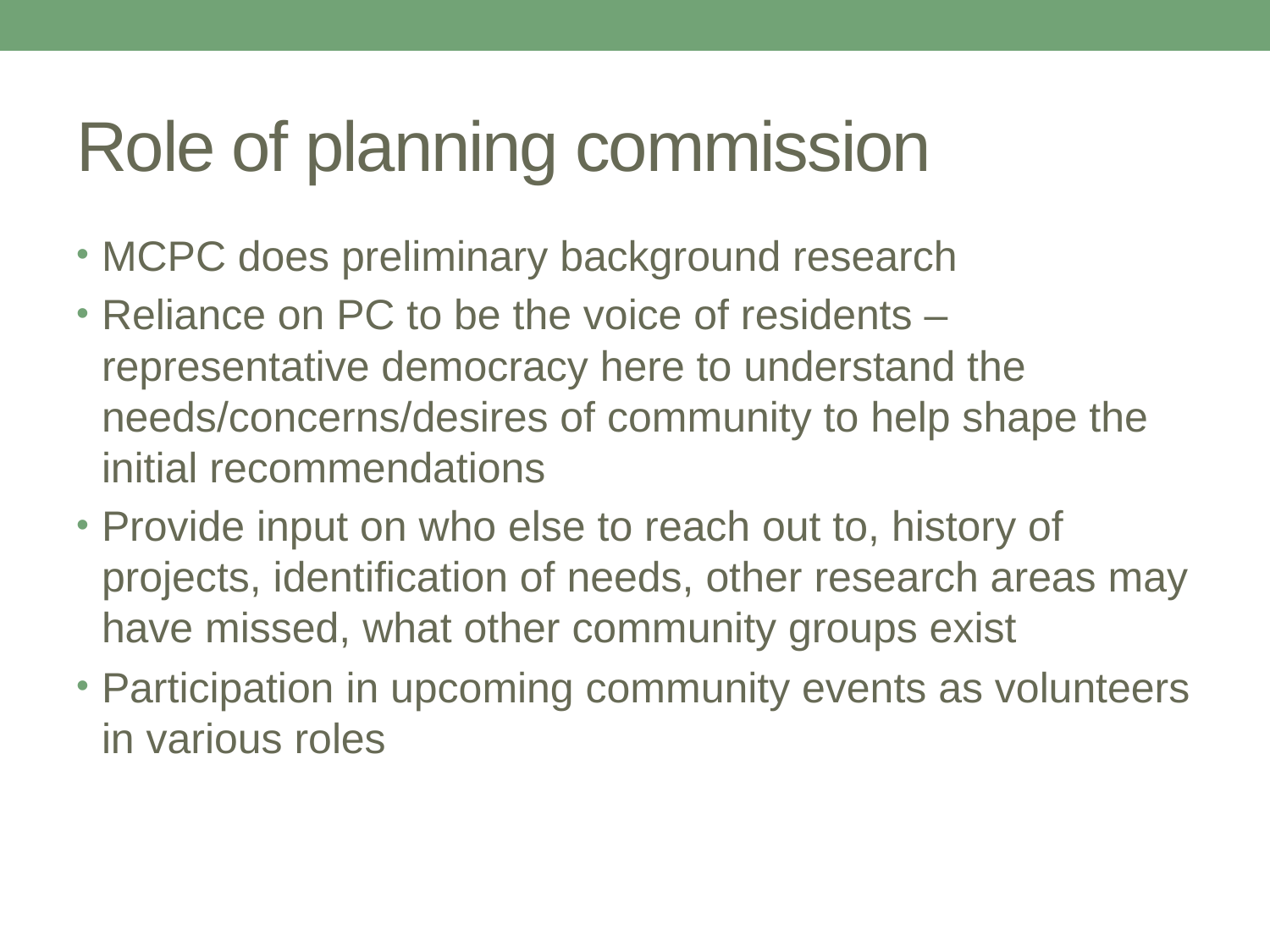

# Role of planning commission
MCPC does preliminary background research
Reliance on PC to be the voice of residents – representative democracy here to understand the needs/concerns/desires of community to help shape the initial recommendations
Provide input on who else to reach out to, history of projects, identification of needs, other research areas may have missed, what other community groups exist
Participation in upcoming community events as volunteers in various roles